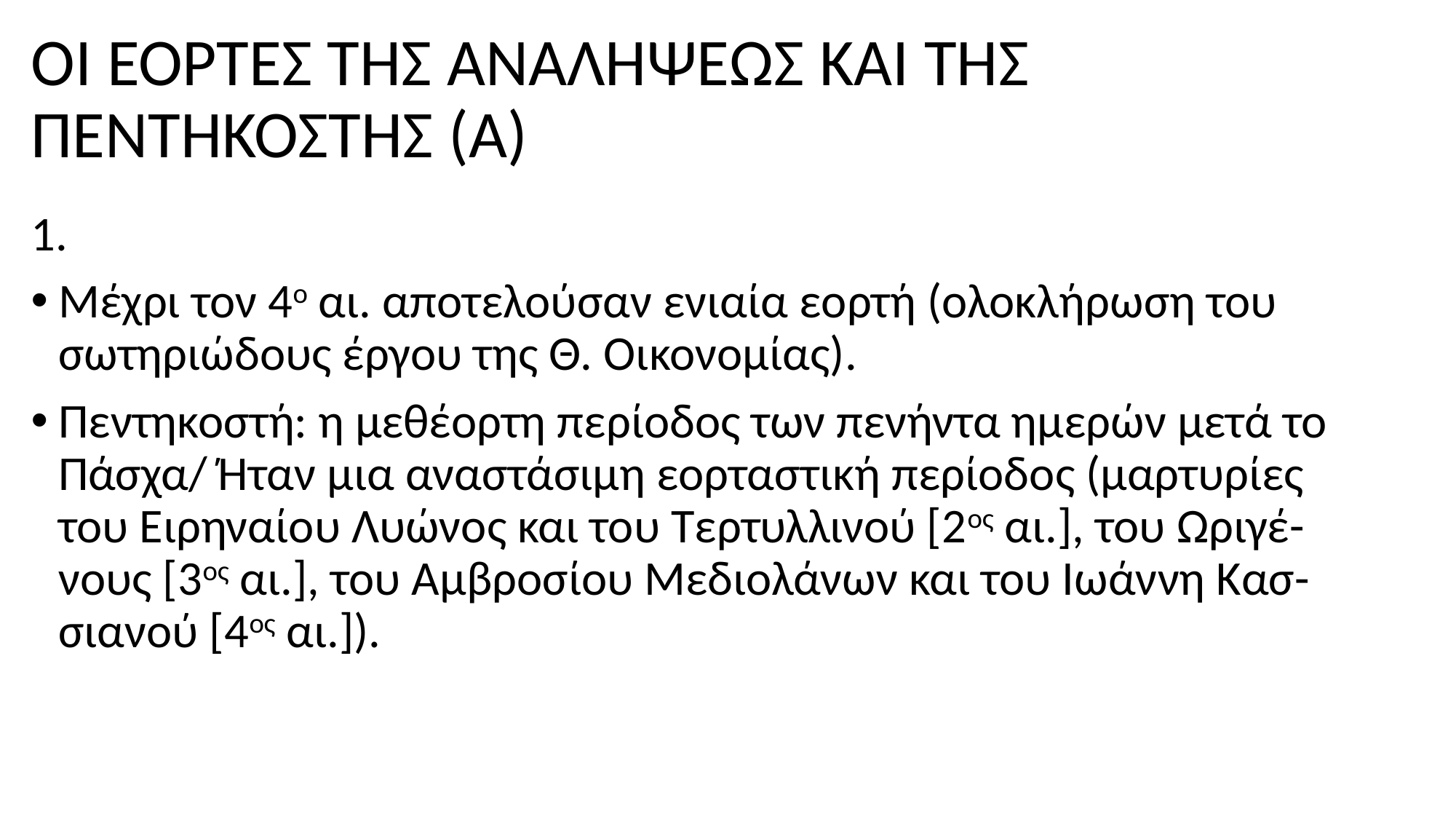

# ΟΙ ΕΟΡΤΕΣ ΤΗΣ ΑΝΑΛΗΨΕΩΣ ΚΑΙ ΤΗΣ ΠΕΝΤΗΚΟΣΤΗΣ (Α)
1.
Μέχρι τον 4ο αι. αποτελούσαν ενιαία εορτή (ολοκλήρωση του σωτηριώδους έργου της Θ. Οικονομίας).
Πεντηκοστή: η μεθέορτη περίοδος των πενήντα ημερών μετά το Πάσχα/ Ήταν μια αναστάσιμη εορταστική περίοδος (μαρτυρίες του Ειρηναίου Λυώνος και του Τερτυλλινού [2ος αι.], του Ωριγέ-νους [3ος αι.], του Αμβροσίου Μεδιολάνων και του Ιωάννη Κασ-σιανού [4ος αι.]).